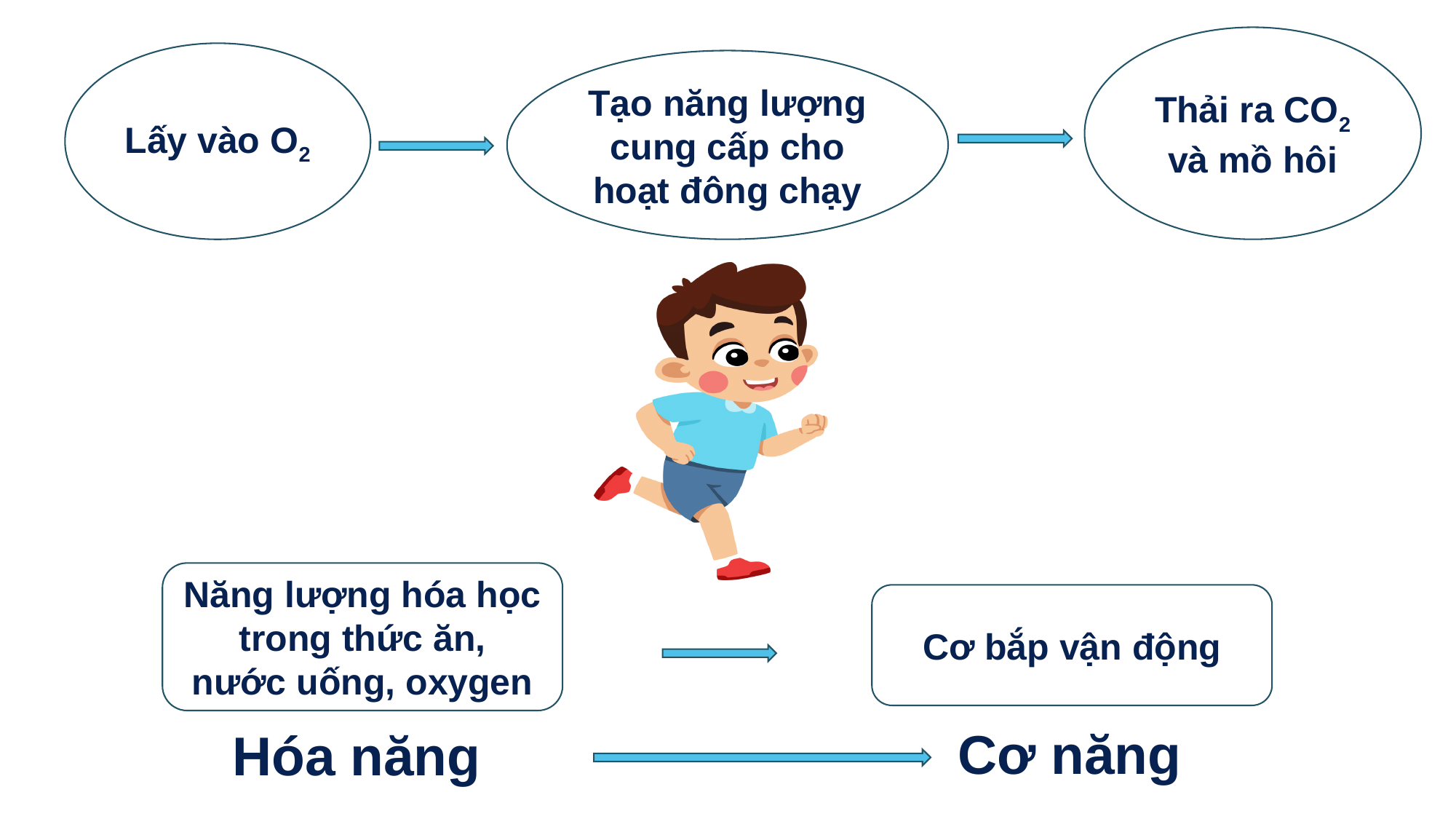

Thải ra CO2 và mồ hôi
Lấy vào O2
Tạo năng lượng cung cấp cho hoạt đông chạy

Năng lượng hóa học
 trong thức ăn,
nước uống, oxygen
Cơ bắp vận động

Cơ năng
Hóa năng